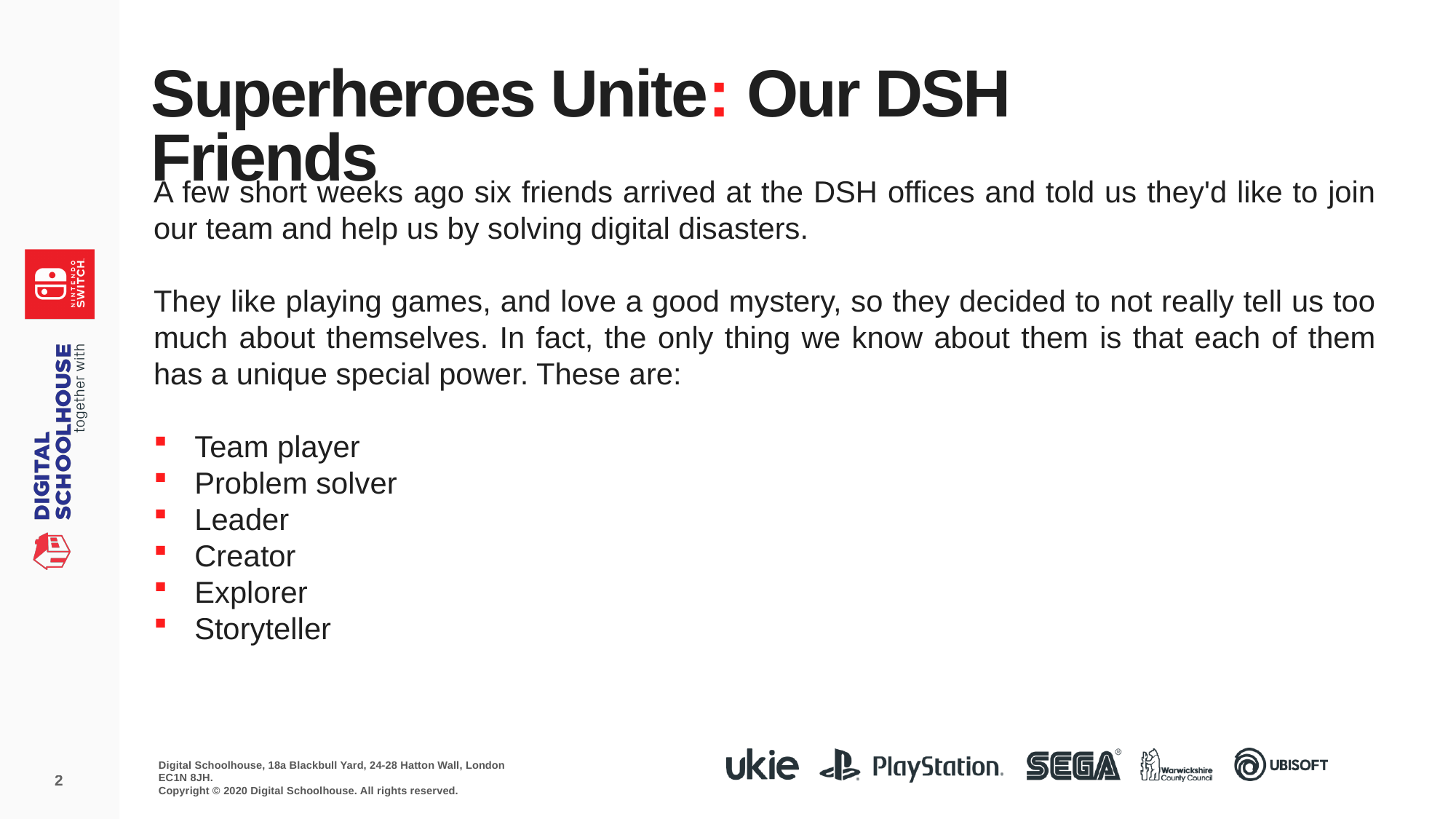

Superheroes Unite: Our DSH Friends
A few short weeks ago six friends arrived at the DSH offices and told us they'd like to join our team and help us by solving digital disasters.

They like playing games, and love a good mystery, so they decided to not really tell us too much about themselves. In fact, the only thing we know about them is that each of them has a unique special power. These are:

Team player
Problem solver
Leader
Creator
Explorer
Storyteller
2